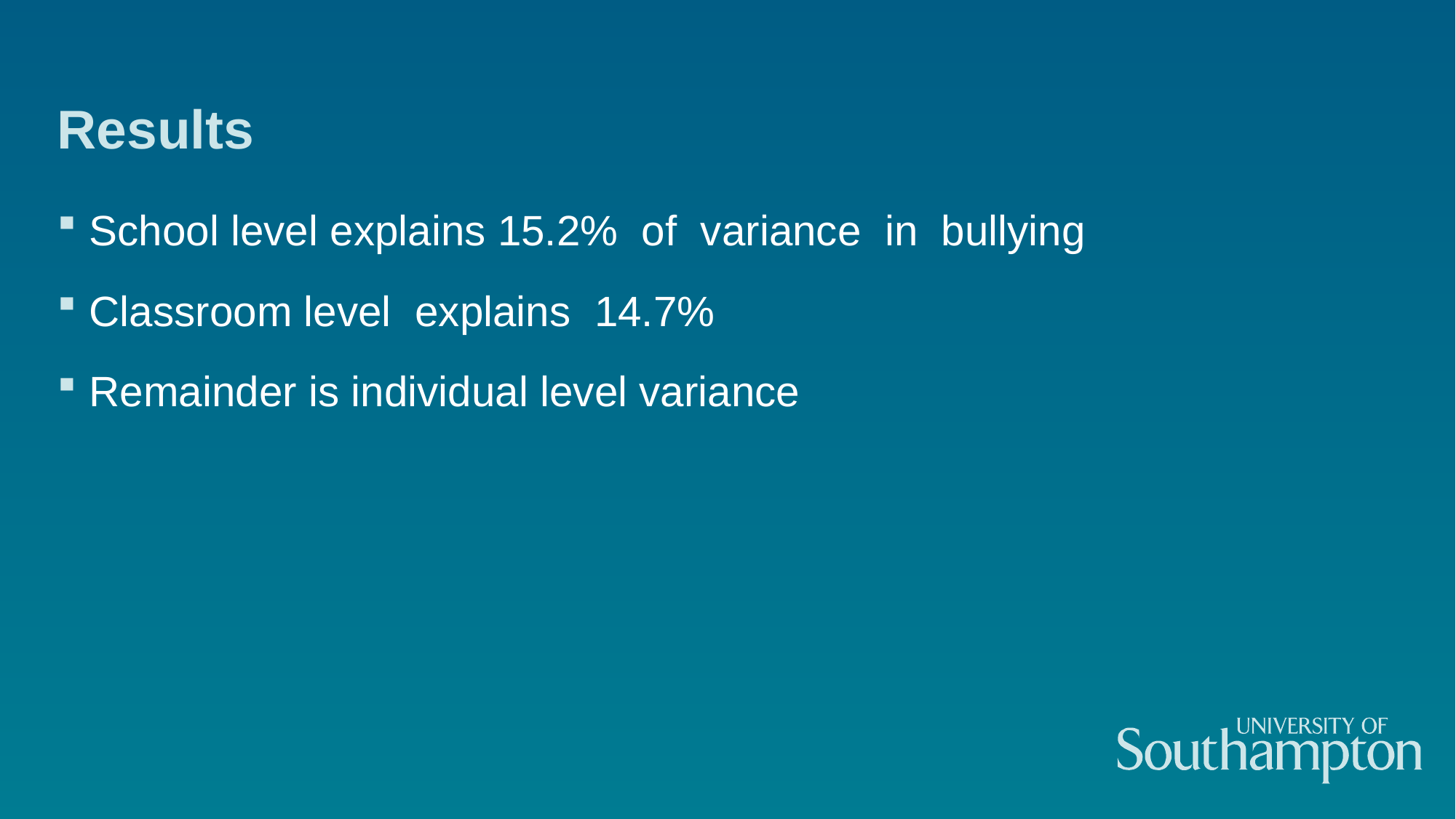

# Results
School level explains 15.2%  of  variance  in  bullying
Classroom level  explains  14.7%
Remainder is individual level variance